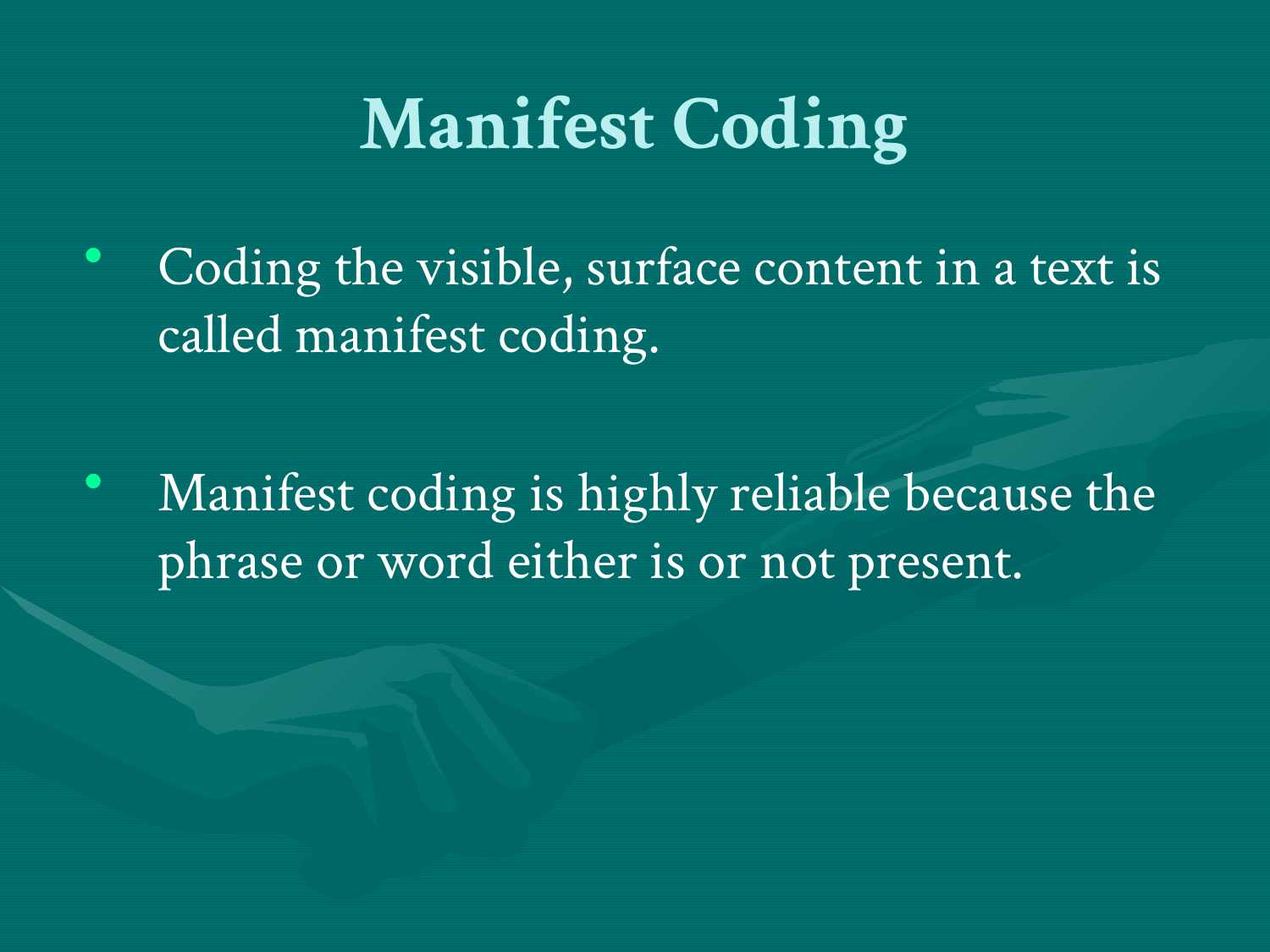

# Manifest Coding
Coding the visible, surface content in a text is called manifest coding.

Manifest coding is highly reliable because the phrase or word either is or not present.